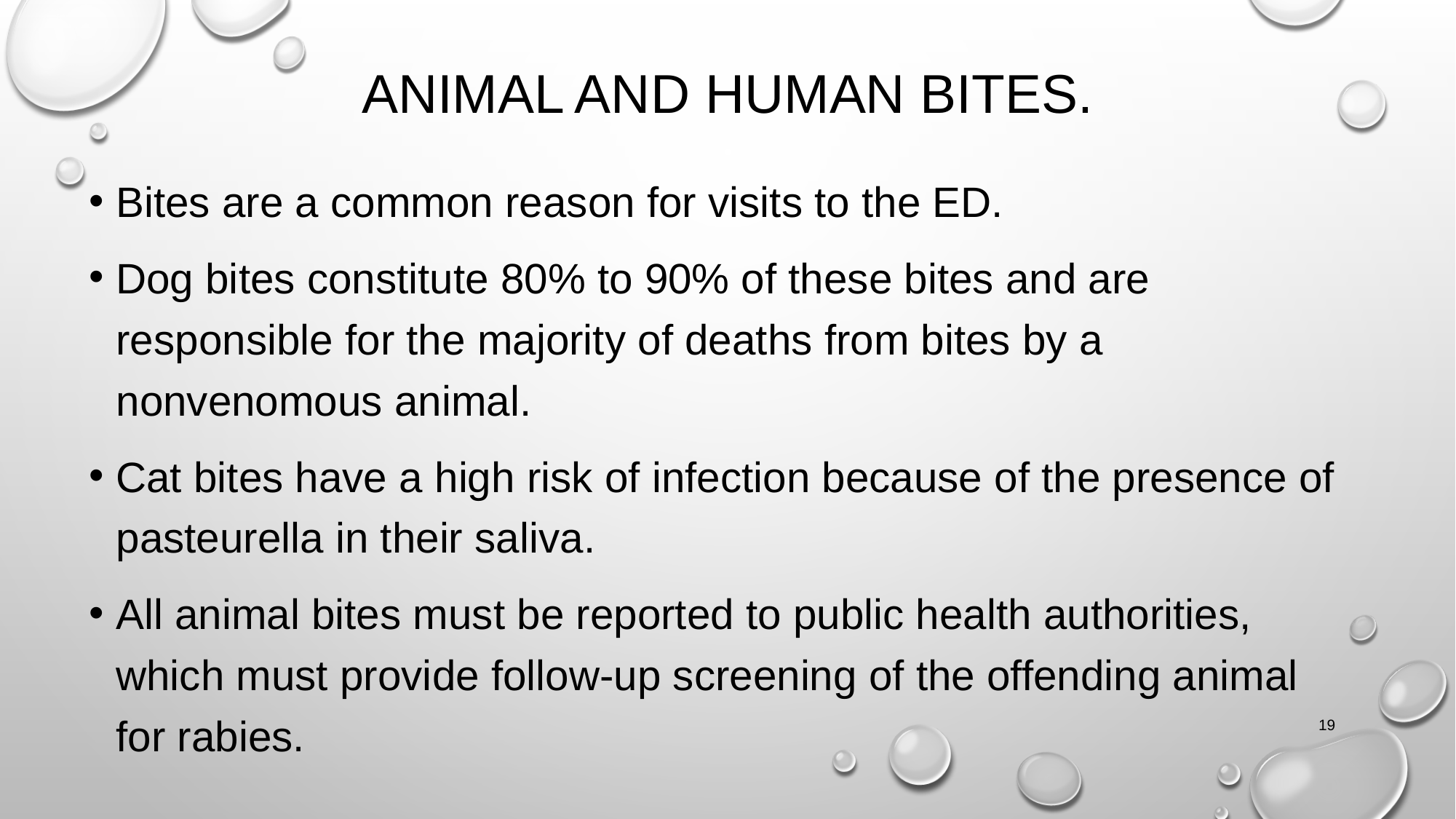

# animal and human bites.
Bites are a common reason for visits to the ED.
Dog bites constitute 80% to 90% of these bites and are responsible for the majority of deaths from bites by a nonvenomous animal.
Cat bites have a high risk of infection because of the presence of pasteurella in their saliva.
All animal bites must be reported to public health authorities, which must provide follow-up screening of the offending animal for rabies.
19